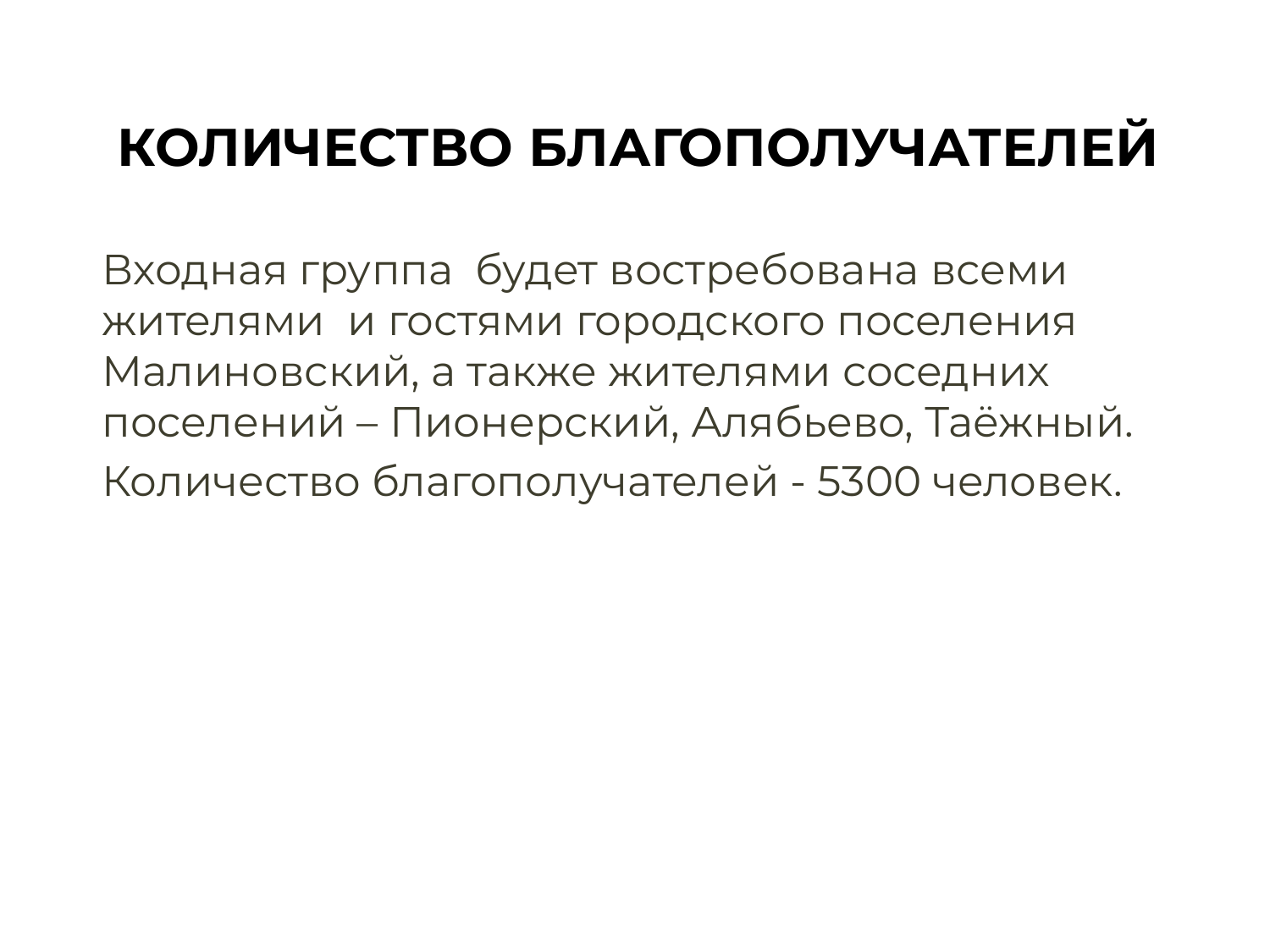

КОЛИЧЕСТВО БЛАГОПОЛУЧАТЕЛЕЙ
Входная группа  будет востребована всеми жителями  и гостями городского поселения Малиновский, а также жителями соседних поселений – Пионерский, Алябьево, Таёжный.
Количество благополучателей - 5300 человек.